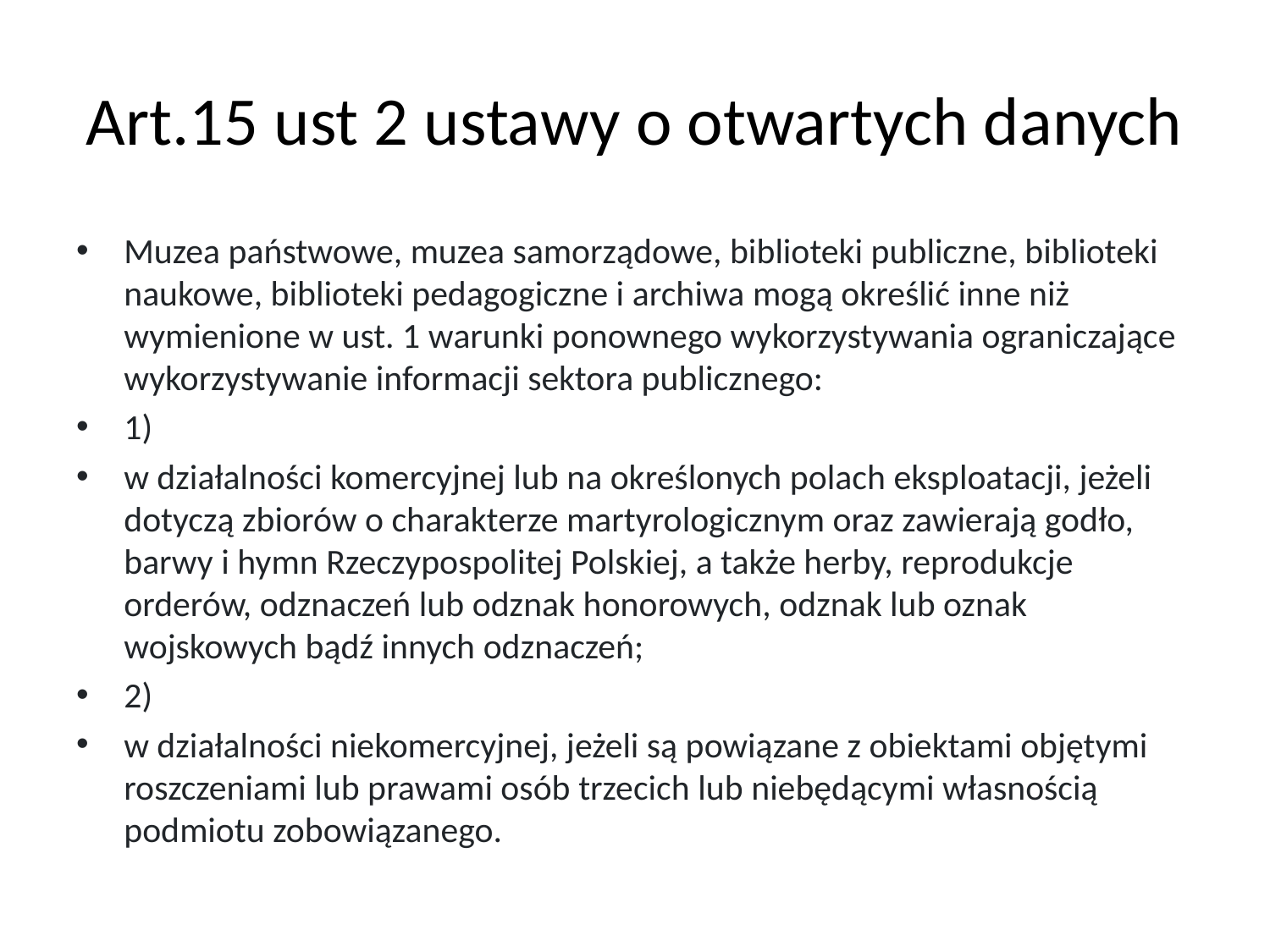

# Art.15 ust 2 ustawy o otwartych danych
Muzea państwowe, muzea samorządowe, biblioteki publiczne, biblioteki naukowe, biblioteki pedagogiczne i archiwa mogą określić inne niż wymienione w ust. 1 warunki ponownego wykorzystywania ograniczające wykorzystywanie informacji sektora publicznego:
1)
w działalności komercyjnej lub na określonych polach eksploatacji, jeżeli dotyczą zbiorów o charakterze martyrologicznym oraz zawierają godło, barwy i hymn Rzeczypospolitej Polskiej, a także herby, reprodukcje orderów, odznaczeń lub odznak honorowych, odznak lub oznak wojskowych bądź innych odznaczeń;
2)
w działalności niekomercyjnej, jeżeli są powiązane z obiektami objętymi roszczeniami lub prawami osób trzecich lub niebędącymi własnością podmiotu zobowiązanego.